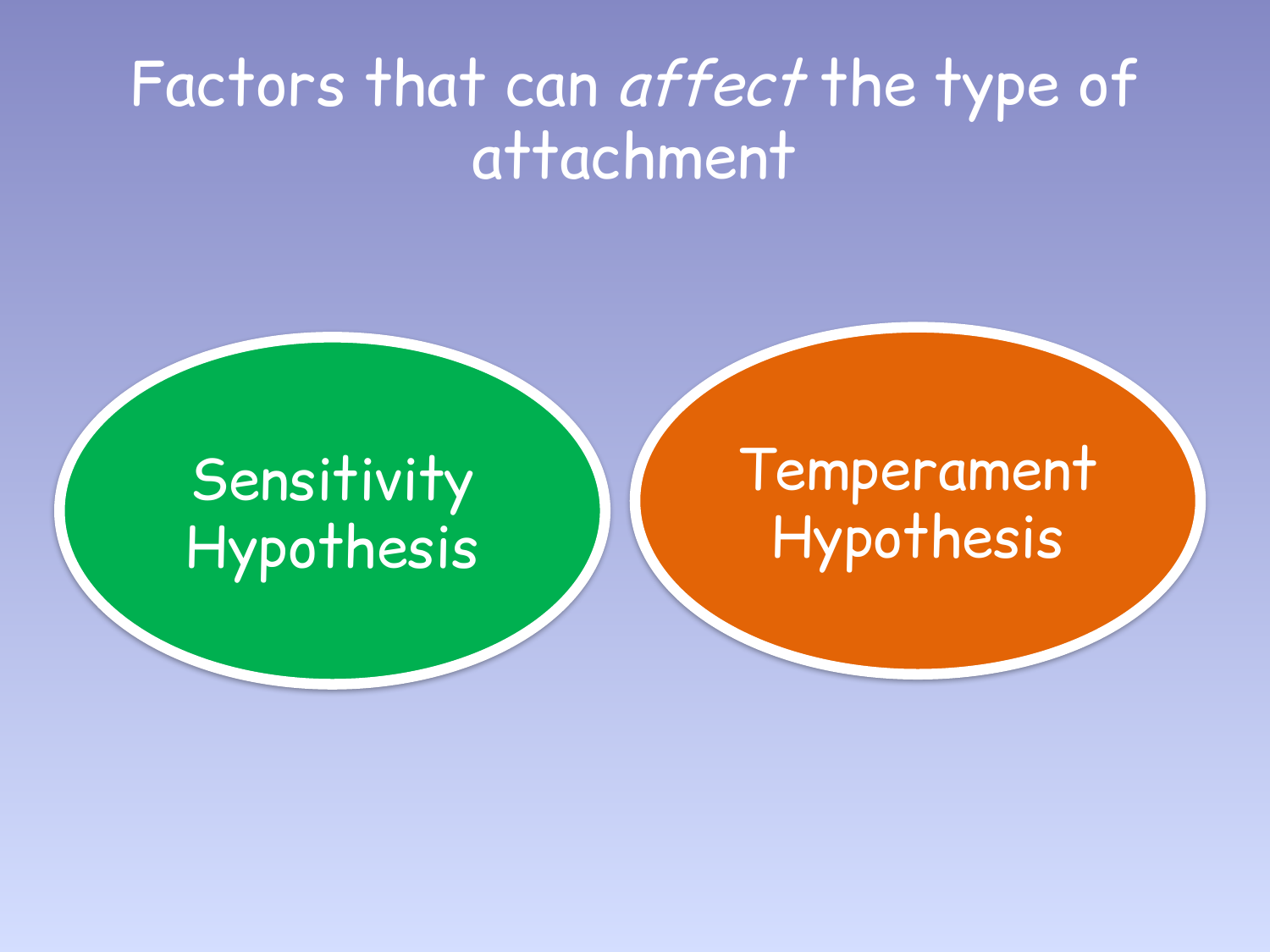

# Factors that can affect the type of attachment

Temperament Hypothesis
Sensitivity Hypothesis